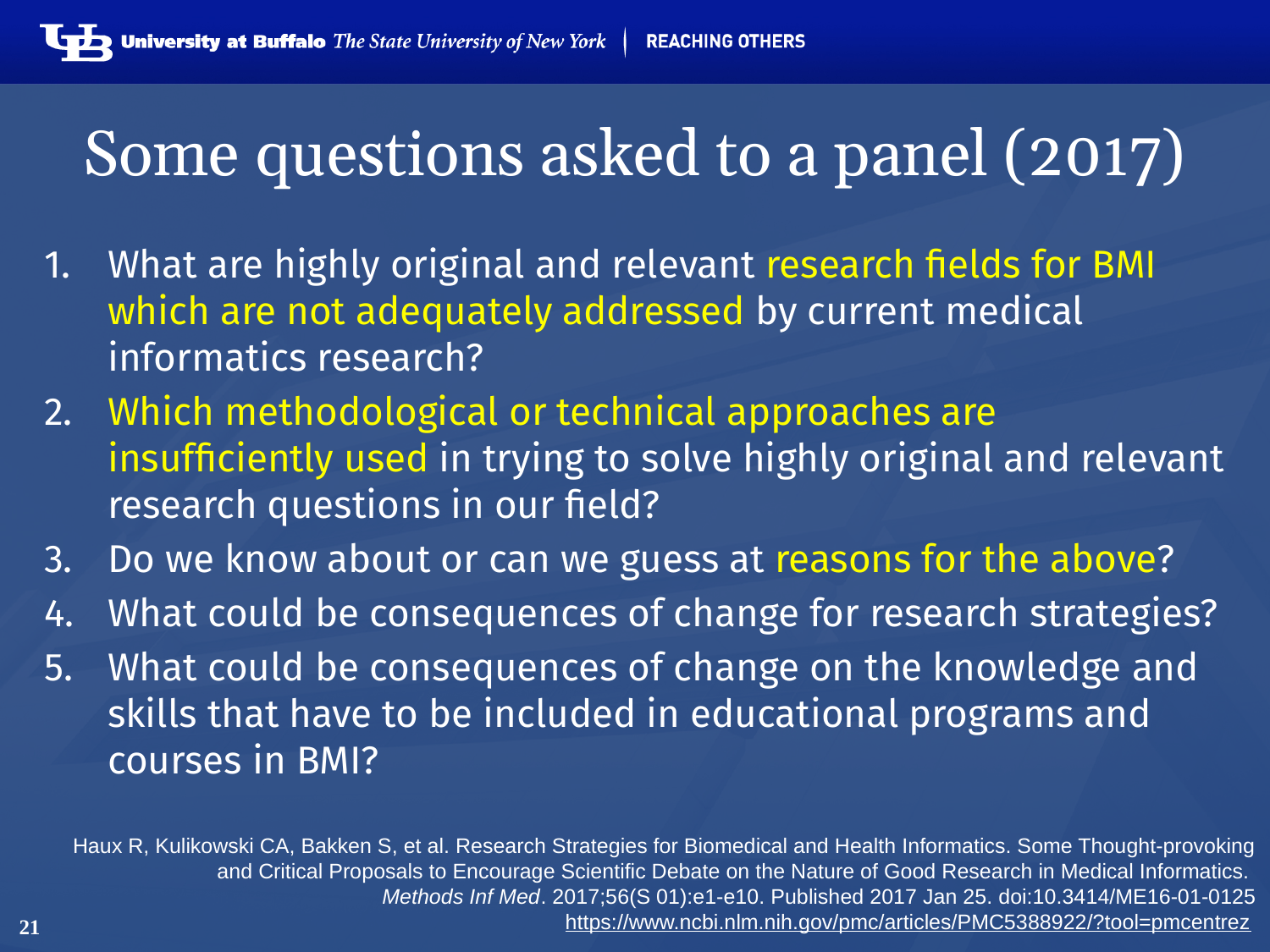

# Some questions asked to a panel (2017)
What are highly original and relevant research fields for BMI which are not adequately addressed by current medical informatics research?
Which methodological or technical approaches are insufficiently used in trying to solve highly original and relevant research questions in our field?
Do we know about or can we guess at reasons for the above?
What could be consequences of change for research strategies?
What could be consequences of change on the knowledge and skills that have to be included in educational programs and courses in BMI?
Haux R, Kulikowski CA, Bakken S, et al. Research Strategies for Biomedical and Health Informatics. Some Thought-provoking and Critical Proposals to Encourage Scientific Debate on the Nature of Good Research in Medical Informatics.
Methods Inf Med. 2017;56(S 01):e1-e10. Published 2017 Jan 25. doi:10.3414/ME16-01-0125
https://www.ncbi.nlm.nih.gov/pmc/articles/PMC5388922/?tool=pmcentrez
21